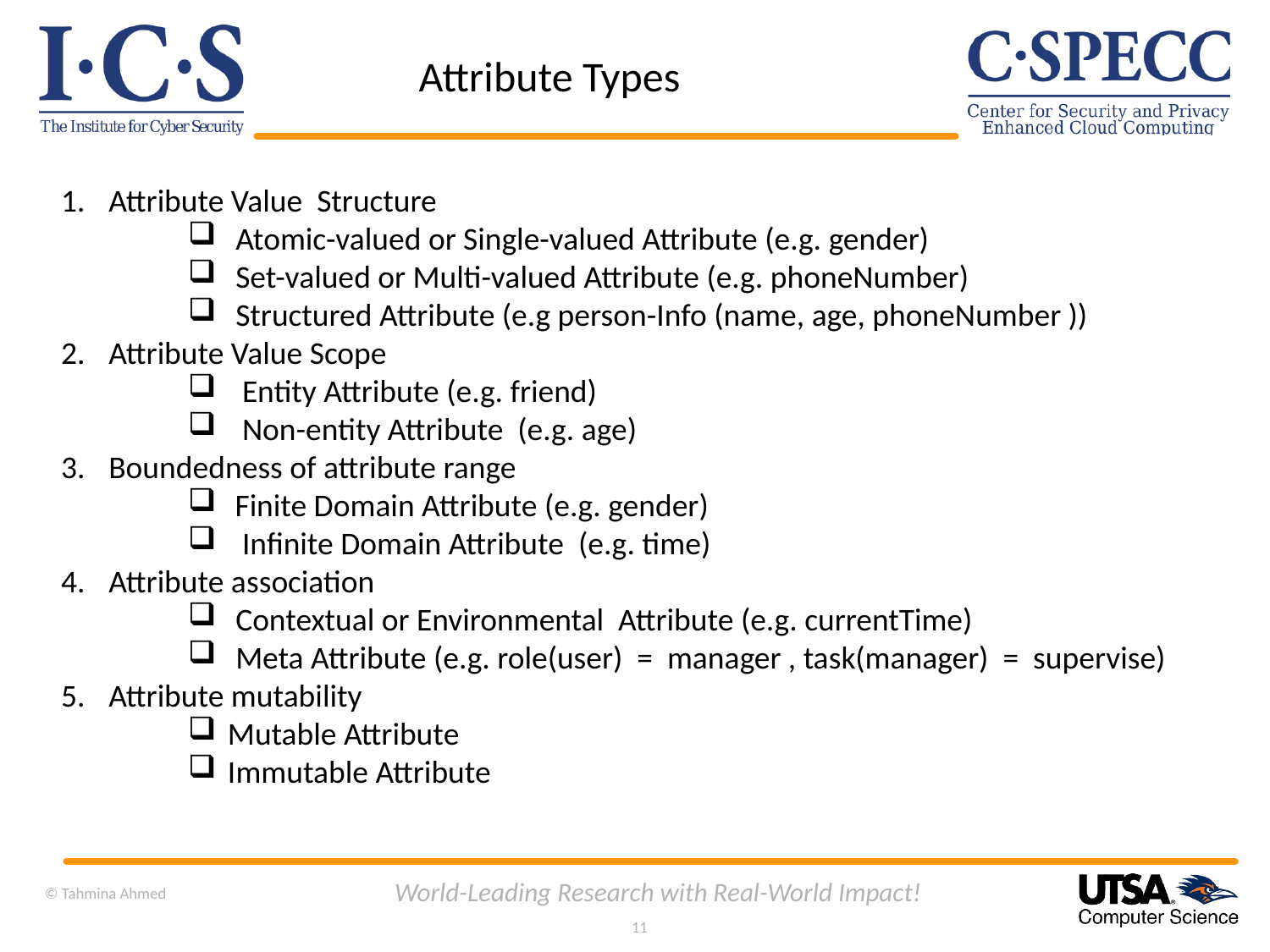

Attribute Types
Attribute Value  Structure
Atomic-valued or Single-valued Attribute (e.g. gender)
Set-valued or Multi-valued Attribute (e.g. phoneNumber)
Structured Attribute (e.g person-Info (name, age, phoneNumber ))
Attribute Value Scope
  Entity Attribute (e.g. friend)
  Non-entity Attribute  (e.g. age)
Boundedness of attribute range
 Finite Domain Attribute (e.g. gender)
  Infinite Domain Attribute  (e.g. time)
Attribute association
Contextual or Environmental  Attribute (e.g. currentTime)
Meta Attribute (e.g. role(user)  =  manager , task(manager)  =  supervise)
Attribute mutability
Mutable Attribute
Immutable Attribute

World-Leading Research with Real-World Impact!
© Tahmina Ahmed
11